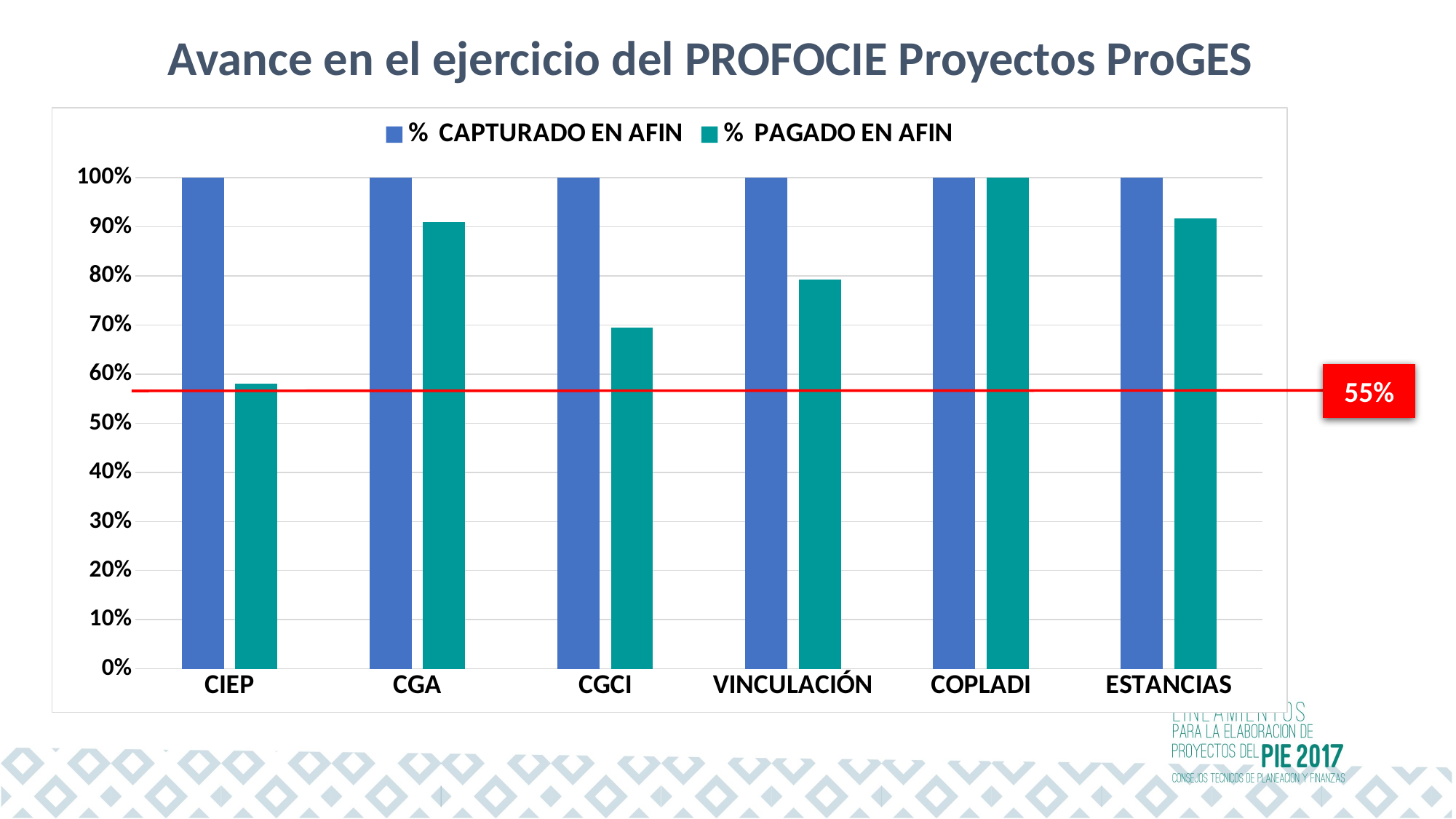

Avance en el ejercicio del PROFOCIE Proyectos ProGES

### Chart

| Category | %  CAPTURADO EN AFIN | %  PAGADO EN AFIN |
|---|---|---|
| CIEP | 430300.0 | 0.5812131592170169 |
| CGA | 241458.75 | 0.9096592938590465 |
| CGCI | 1270382.99 | 0.694728367254559 |
| VINCULACIÓN | 913840.0 | 0.7932428115484149 |
| COPLADI | 206519.0 | 1.0 |
| ESTANCIAS | 493286.98 | 0.9166664814015503 |
55%